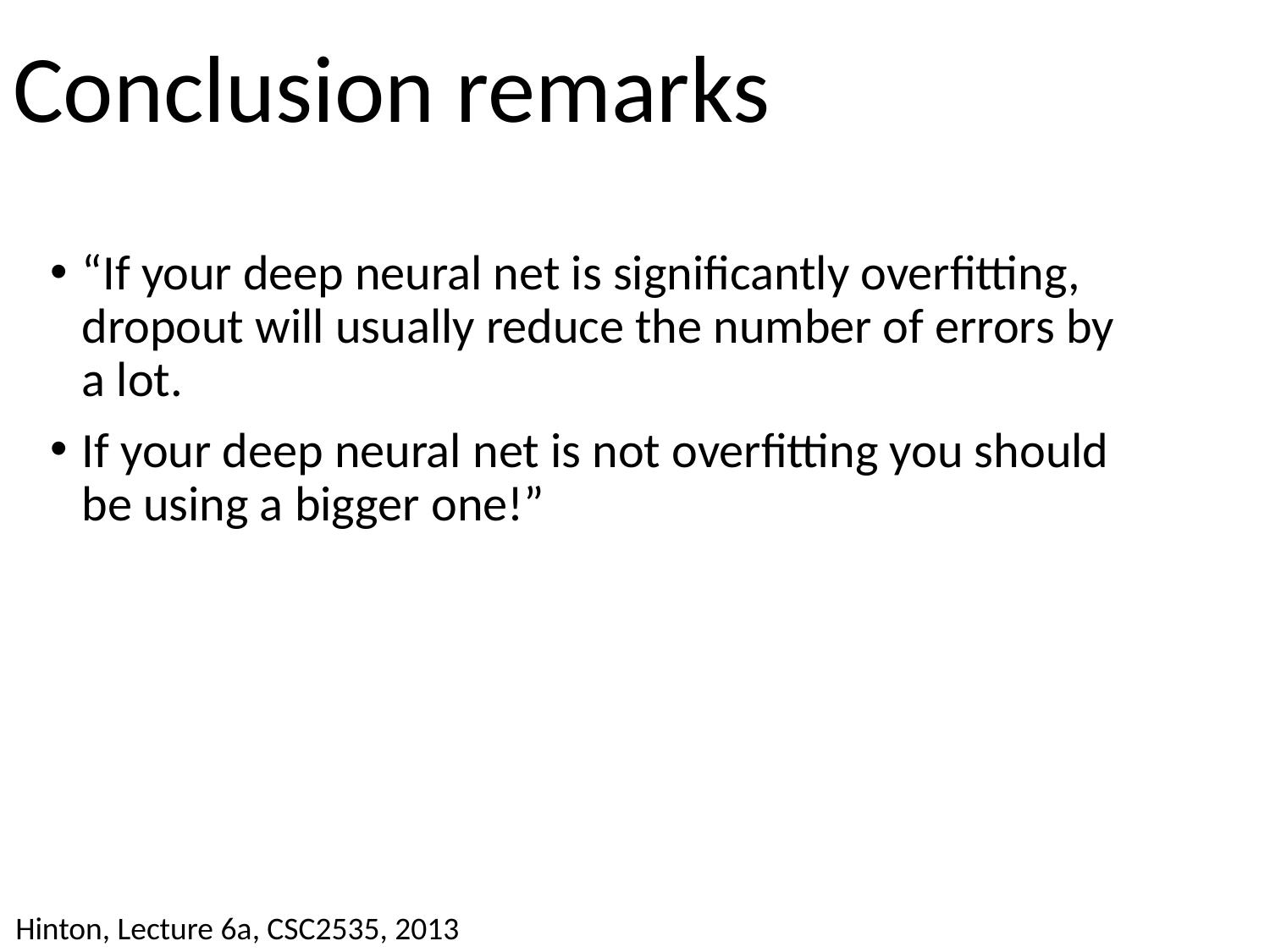

# Conclusion remarks
“If your deep neural net is significantly overfitting, dropout will usually reduce the number of errors by a lot.
If your deep neural net is not overfitting you should be using a bigger one!”

Hinton, Lecture 6a, CSC2535, 2013